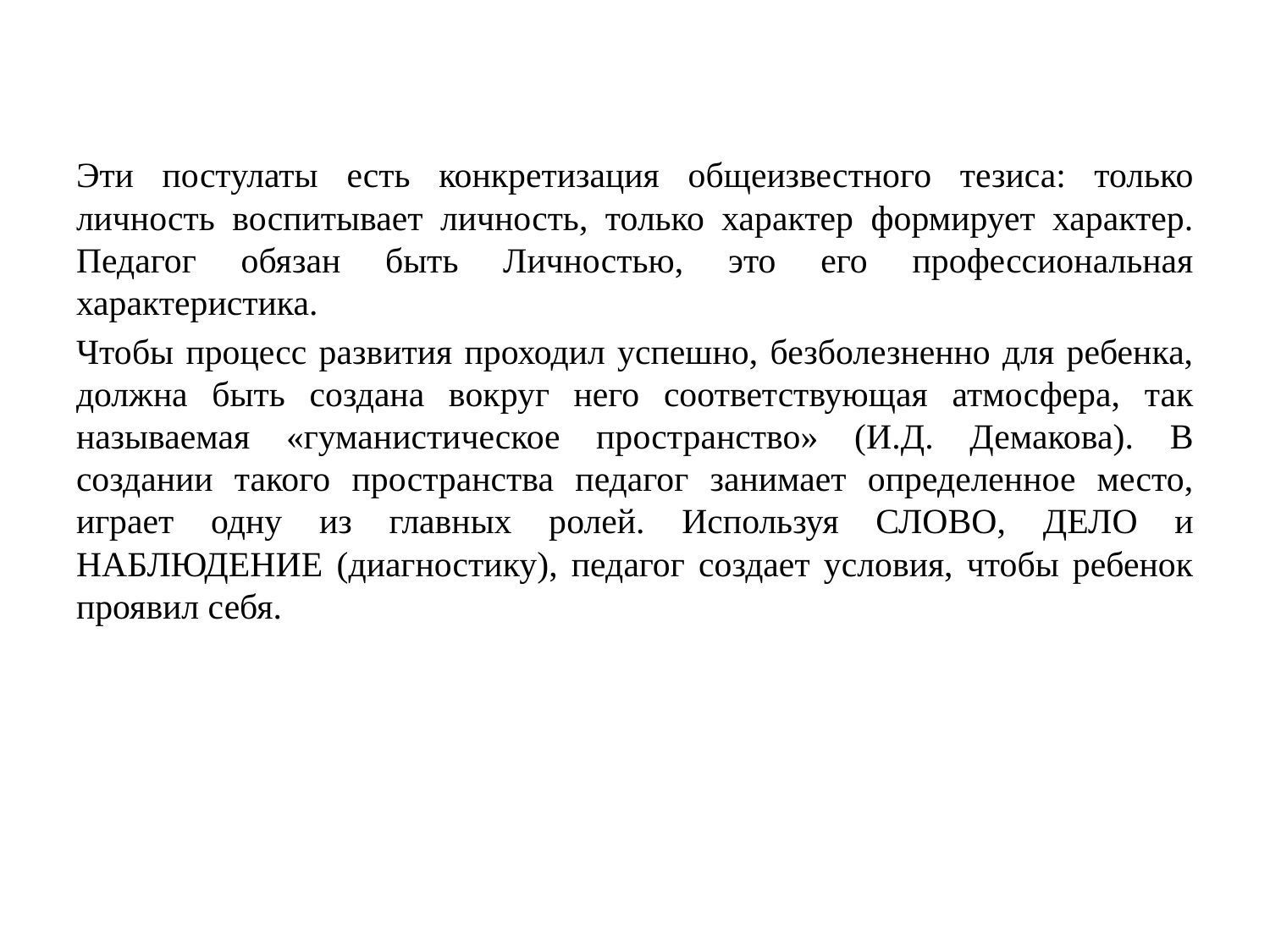

Эти постулаты есть конкретизация общеизвестного тезиса: только личность воспитывает личность, только характер формирует характер. Педагог обязан быть Личностью, это его профессиональная характеристика.
Чтобы процесс развития проходил успешно, безболезненно для ребенка, должна быть создана вокруг него соответствующая атмосфера, так называемая «гуманистическое пространство» (И.Д. Демакова). В создании такого пространства педагог занимает определенное место, играет одну из главных ролей. Используя СЛОВО, ДЕЛО и НАБЛЮДЕНИЕ (диагностику), педагог создает условия, чтобы ребенок проявил себя.